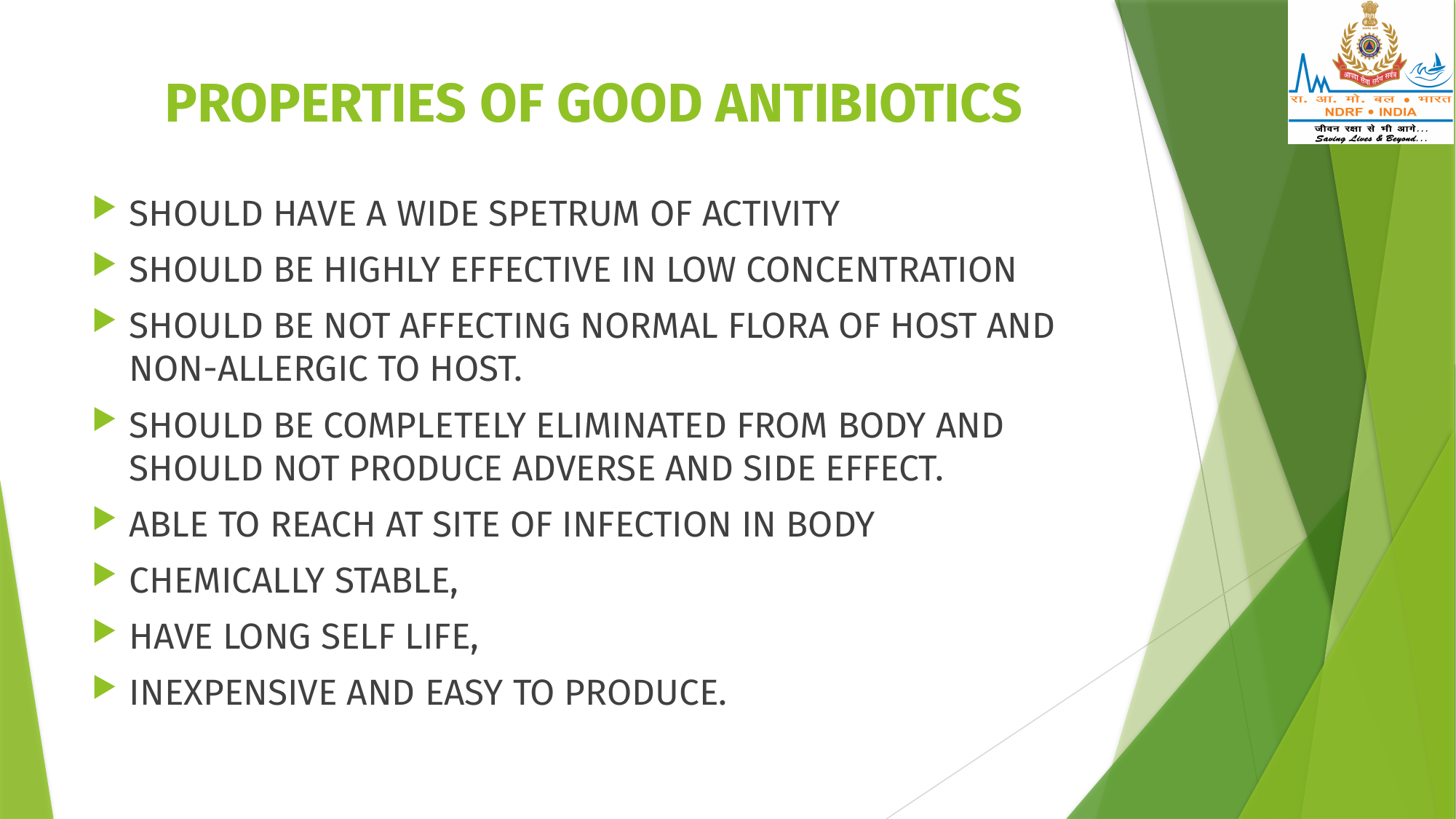

# PROPERTIES OF GOOD ANTIBIOTICS
SHOULD HAVE A WIDE SPETRUM OF ACTIVITY
SHOULD BE HIGHLY EFFECTIVE IN LOW CONCENTRATION
SHOULD BE NOT AFFECTING NORMAL FLORA OF HOST AND NON-ALLERGIC TO HOST.
SHOULD BE COMPLETELY ELIMINATED FROM BODY AND SHOULD NOT PRODUCE ADVERSE AND SIDE EFFECT.
ABLE TO REACH AT SITE OF INFECTION IN BODY
CHEMICALLY STABLE,
HAVE LONG SELF LIFE,
INEXPENSIVE AND EASY TO PRODUCE.